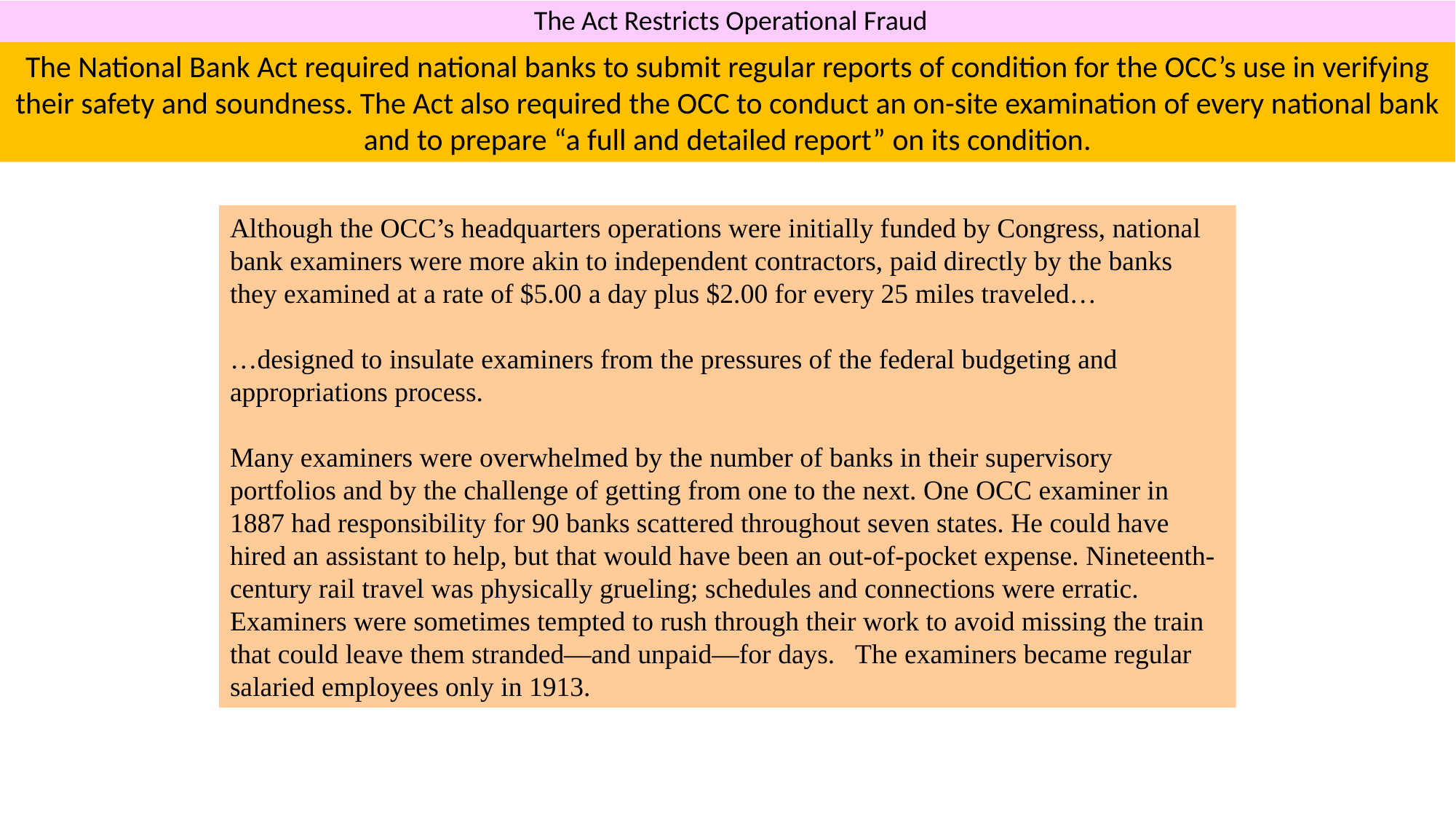

# The Act Restricts Operational Fraud
The National Bank Act required national banks to submit regular reports of condition for the OCC’s use in verifying their safety and soundness. The Act also required the OCC to conduct an on-site examination of every national bank and to prepare “a full and detailed report” on its condition.

Although the OCC’s headquarters operations were initially funded by Congress, national bank examiners were more akin to independent contractors, paid directly by the banks they examined at a rate of $5.00 a day plus $2.00 for every 25 miles traveled…

…designed to insulate examiners from the pressures of the federal budgeting and appropriations process.

Many examiners were overwhelmed by the number of banks in their supervisory portfolios and by the challenge of getting from one to the next. One OCC examiner in 1887 had responsibility for 90 banks scattered throughout seven states. He could have hired an assistant to help, but that would have been an out-of-pocket expense. Nineteenth-century rail travel was physically grueling; schedules and connections were erratic. Examiners were sometimes tempted to rush through their work to avoid missing the train that could leave them stranded—and unpaid—for days.   The examiners became regular salaried employees only in 1913.